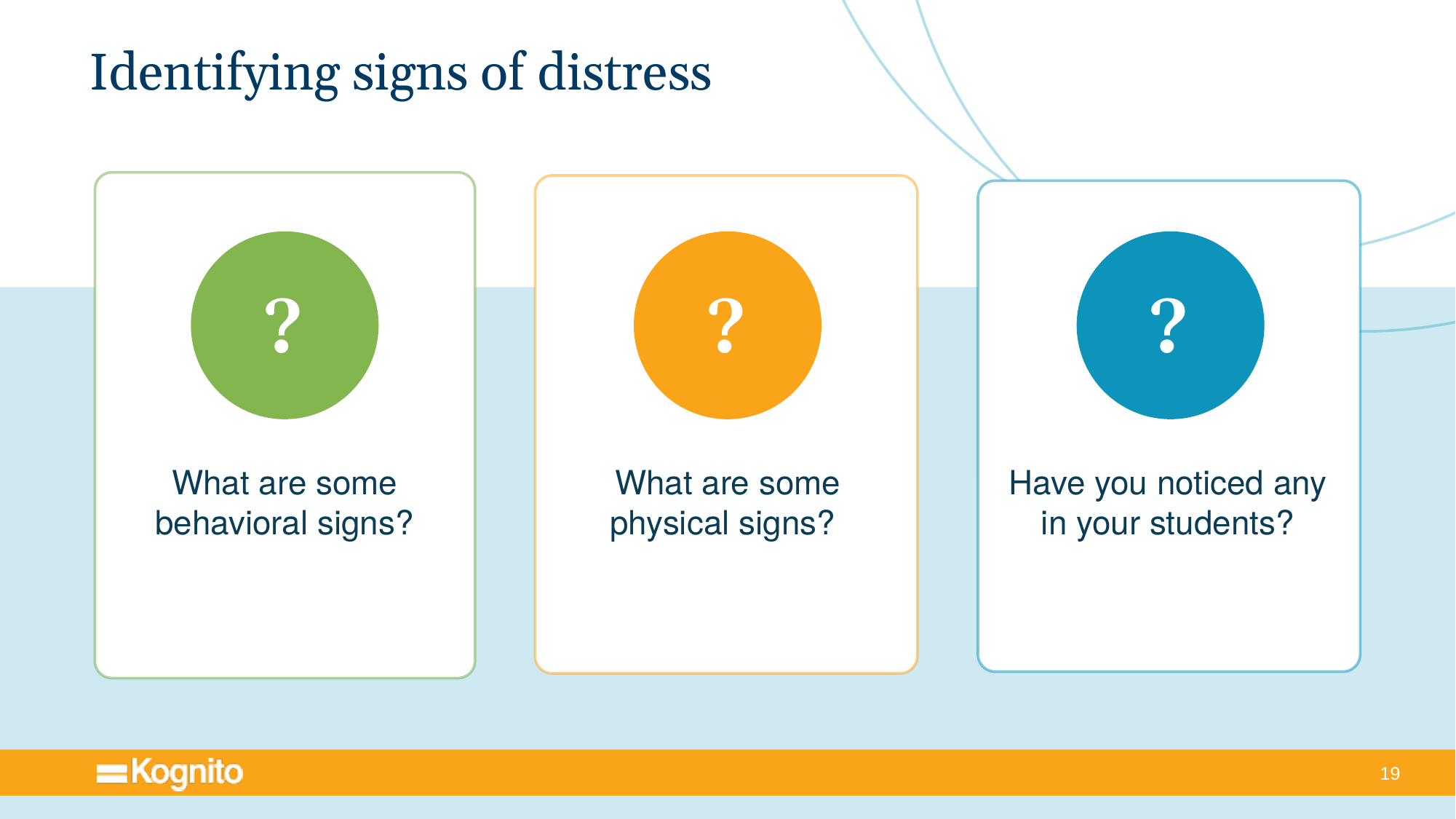

# Identifying signs of distress

?
?
?
What are some behavioral signs?
What are some physical signs?
Have you noticed any in your students?